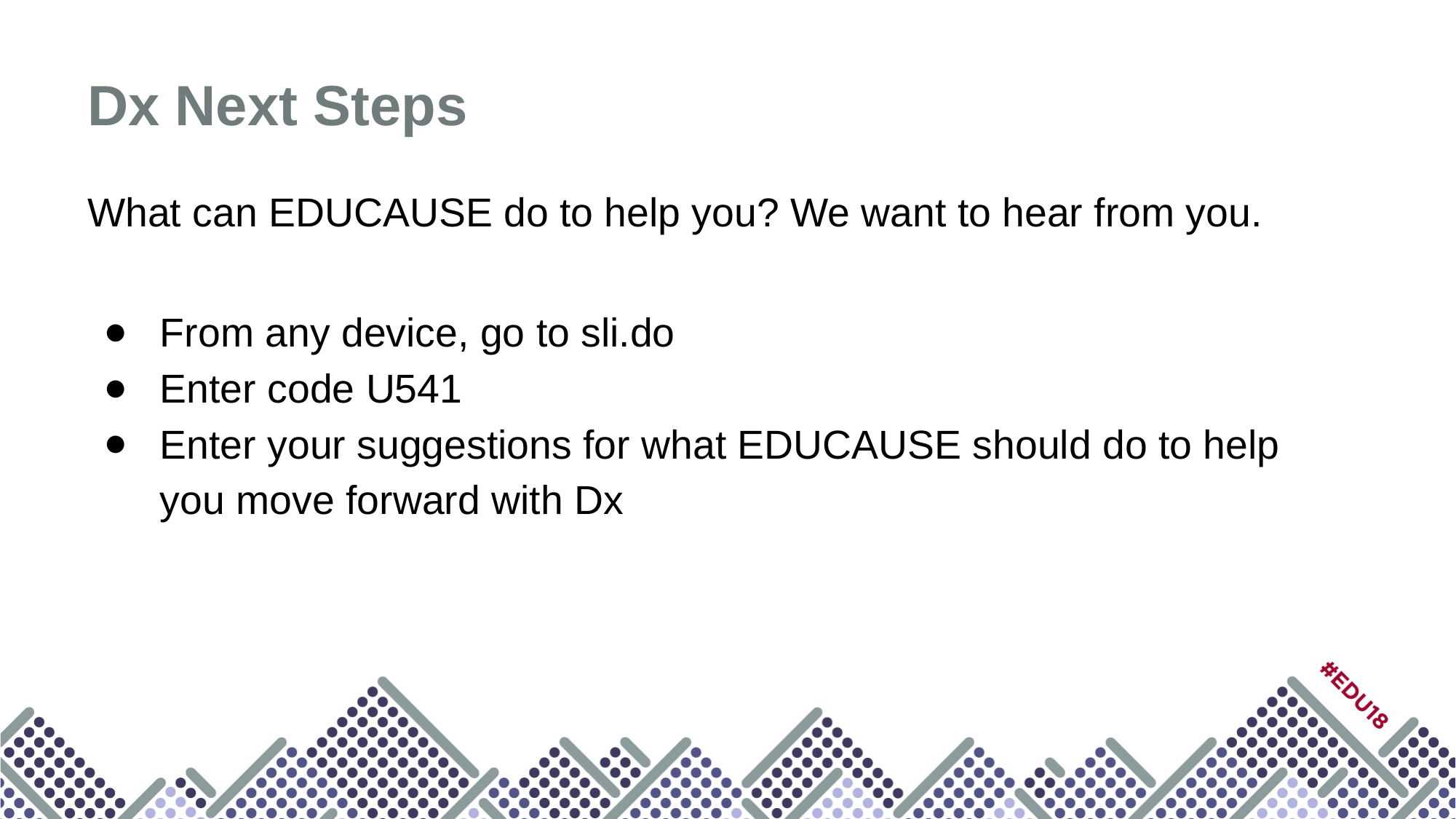

# Dx Next Steps
What can EDUCAUSE do to help you? We want to hear from you.

From any device, go to sli.do
Enter code U541
Enter your suggestions for what EDUCAUSE should do to help you move forward with Dx